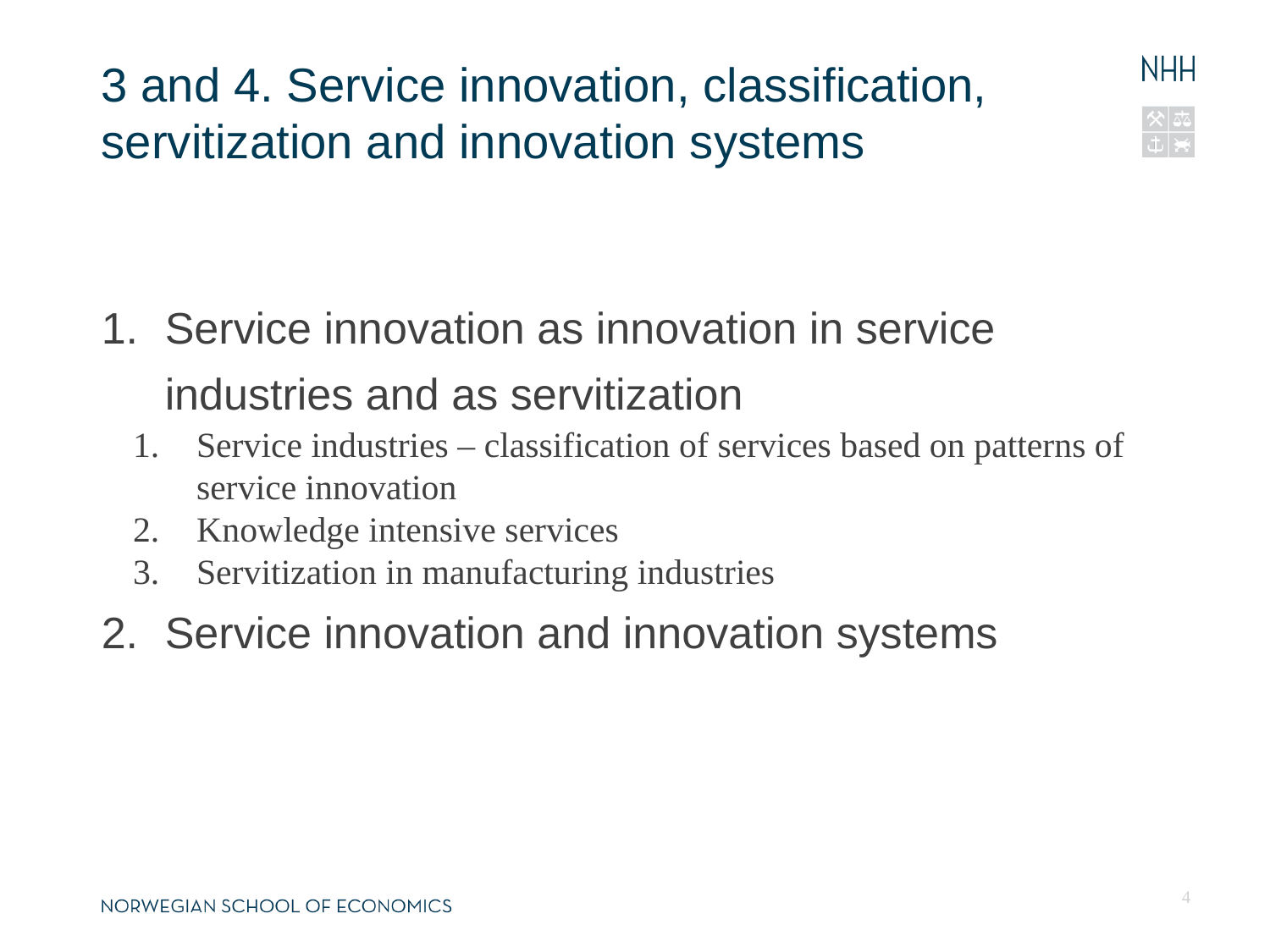

13.04.13
Fornavn Etternavn, navn@nhh.no
# 3 and 4. Service innovation, classification, servitization and innovation systems
Service innovation as innovation in service industries and as servitization
Service industries – classification of services based on patterns of service innovation
Knowledge intensive services
Servitization in manufacturing industries
Service innovation and innovation systems
4